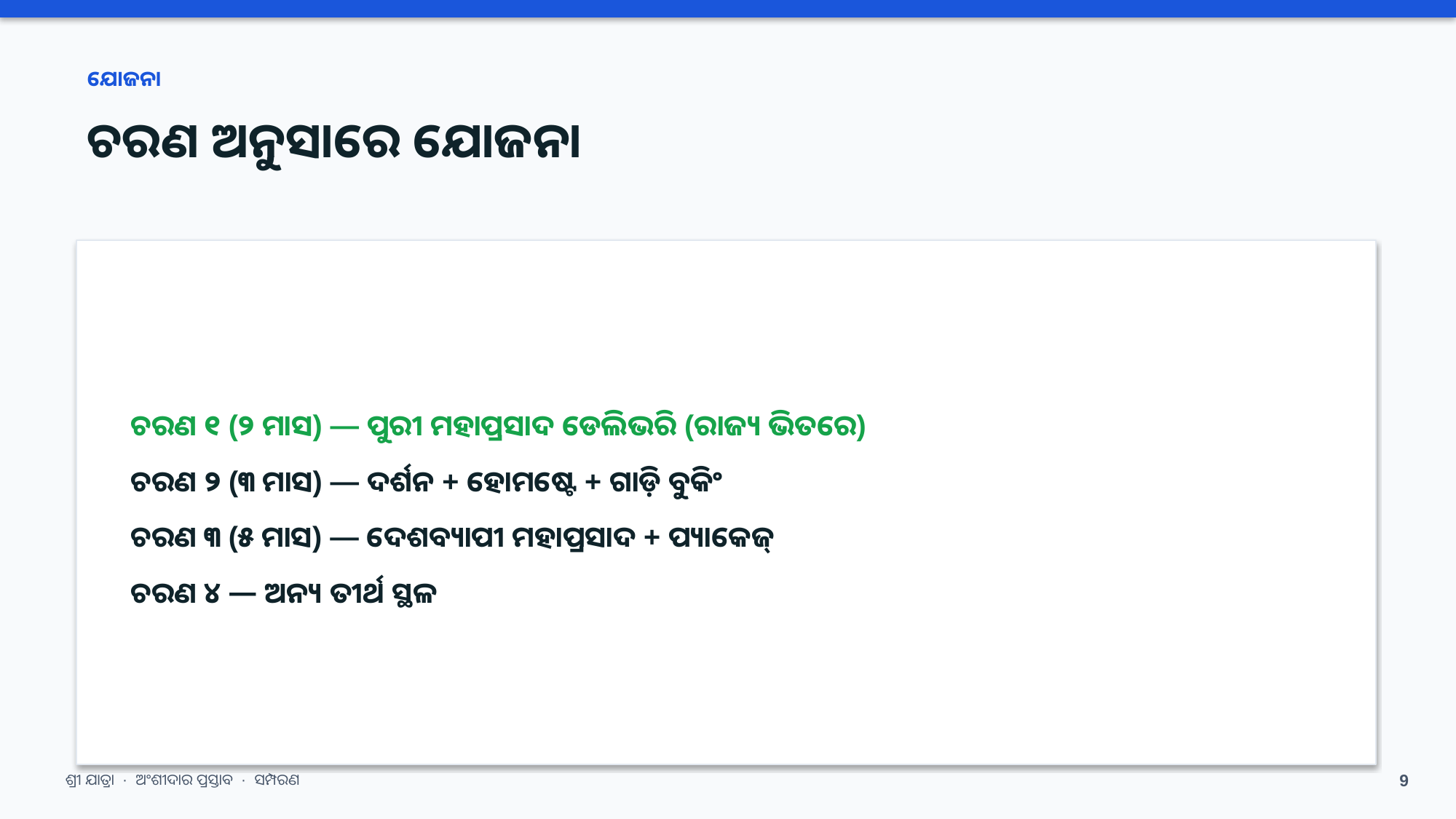

ଯୋଜନା
ଚରଣ ଅନୁସାରେ ଯୋଜନା

ଚରଣ ୧ (୨ ମାସ) — ପୁରୀ ମହାପ୍ରସାଦ ଡେଲିଭରି (ରାଜ୍ୟ ଭିତରେ)
ଚରଣ ୨ (୩ ମାସ) — ଦର୍ଶନ + ହୋମଷ୍ଟେ + ଗାଡ଼ି ବୁକିଂ
ଚରଣ ୩ (୫ ମାସ) — ଦେଶବ୍ୟାପୀ ମହାପ୍ରସାଦ + ପ୍ୟାକେଜ୍
ଚରଣ ୪ — ଅନ୍ୟ ତୀର୍ଥ ସ୍ଥଳ
ଶ୍ରୀ ଯାତ୍ରା  ·  ଅଂଶୀଦାର ପ୍ରସ୍ତାବ  ·  ସମ୍ପରଣ
9